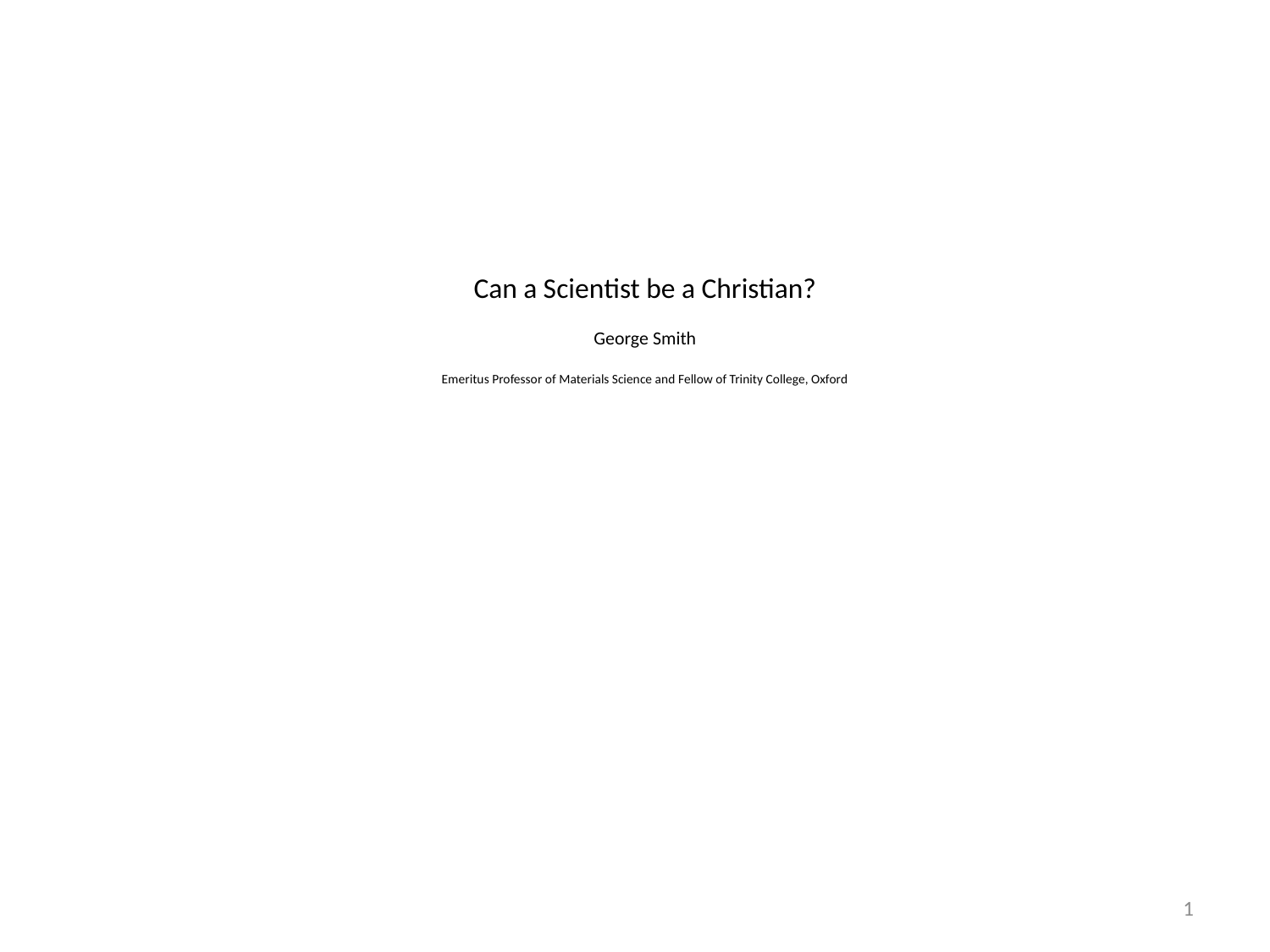

# Can a Scientist be a Christian? George Smith Emeritus Professor of Materials Science and Fellow of Trinity College, Oxford

1